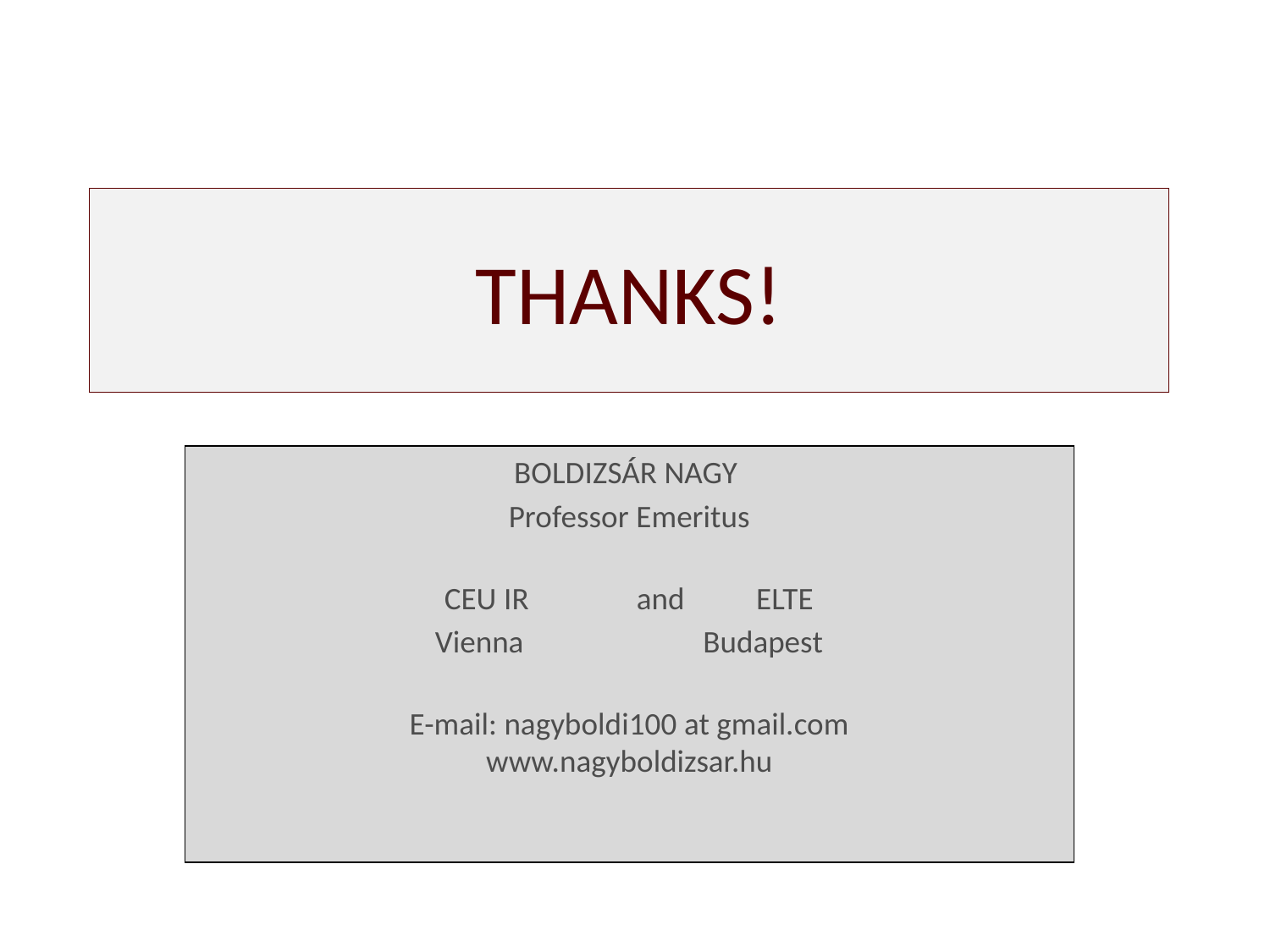

# THANKS!
BOLDIZSÁR NAGY
Professor Emeritus
CEU IR               and          ELTE
Vienna                         Budapest
E-mail: nagyboldi100 at gmail.com
 www.nagyboldizsar.hu